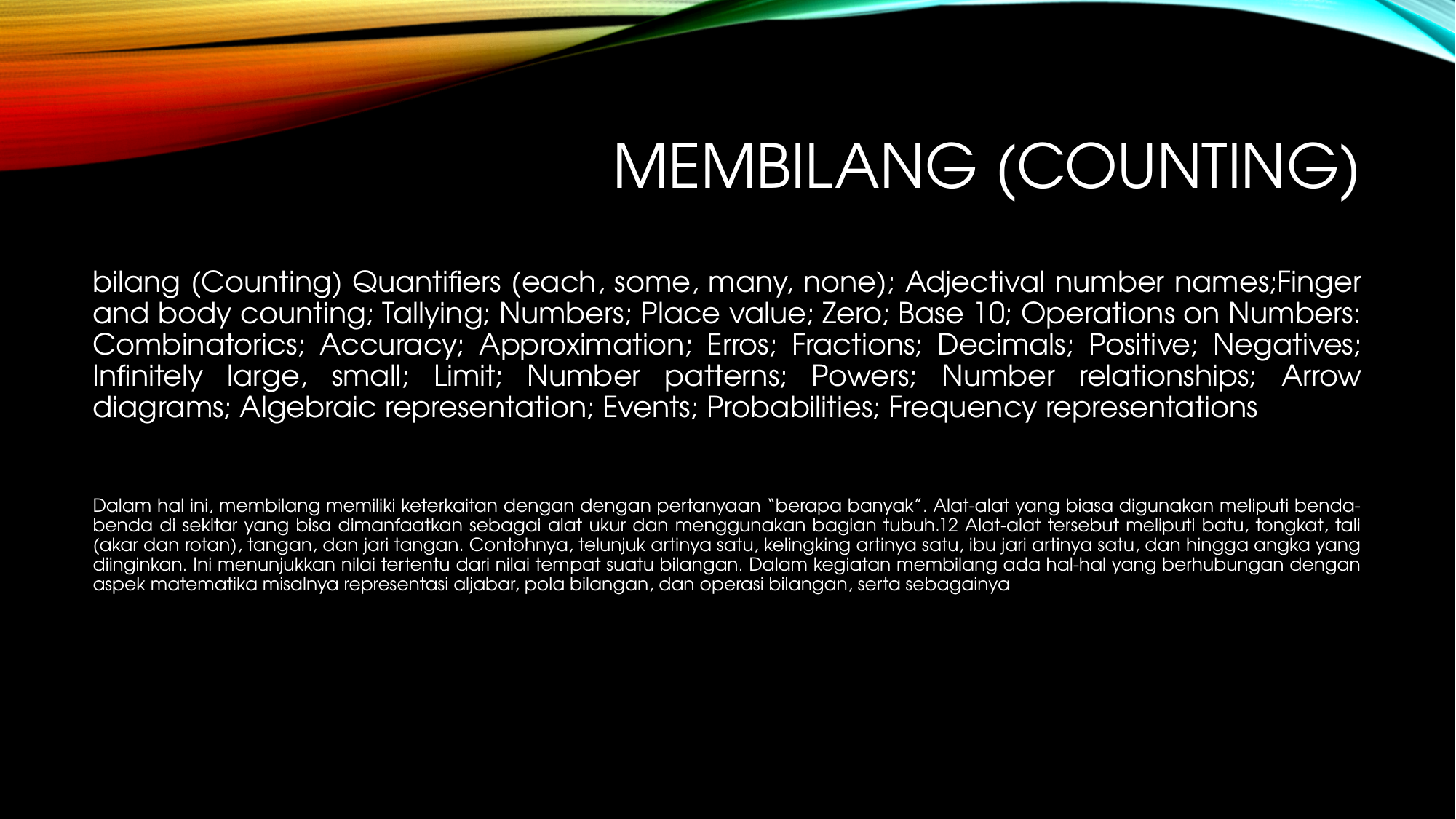

# Membilang (Counting)
bilang (Counting) Quantifiers (each, some, many, none); Adjectival number names;Finger and body counting; Tallying; Numbers; Place value; Zero; Base 10; Operations on Numbers: Combinatorics; Accuracy; Approximation; Erros; Fractions; Decimals; Positive; Negatives; Infinitely large, small; Limit; Number patterns; Powers; Number relationships; Arrow diagrams; Algebraic representation; Events; Probabilities; Frequency representations
Dalam hal ini, membilang memiliki keterkaitan dengan dengan pertanyaan “berapa banyak”. Alat-alat yang biasa digunakan meliputi benda-benda di sekitar yang bisa dimanfaatkan sebagai alat ukur dan menggunakan bagian tubuh.12 Alat-alat tersebut meliputi batu, tongkat, tali (akar dan rotan), tangan, dan jari tangan. Contohnya, telunjuk artinya satu, kelingking artinya satu, ibu jari artinya satu, dan hingga angka yang diinginkan. Ini menunjukkan nilai tertentu dari nilai tempat suatu bilangan. Dalam kegiatan membilang ada hal-hal yang berhubungan dengan aspek matematika misalnya representasi aljabar, pola bilangan, dan operasi bilangan, serta sebagainya